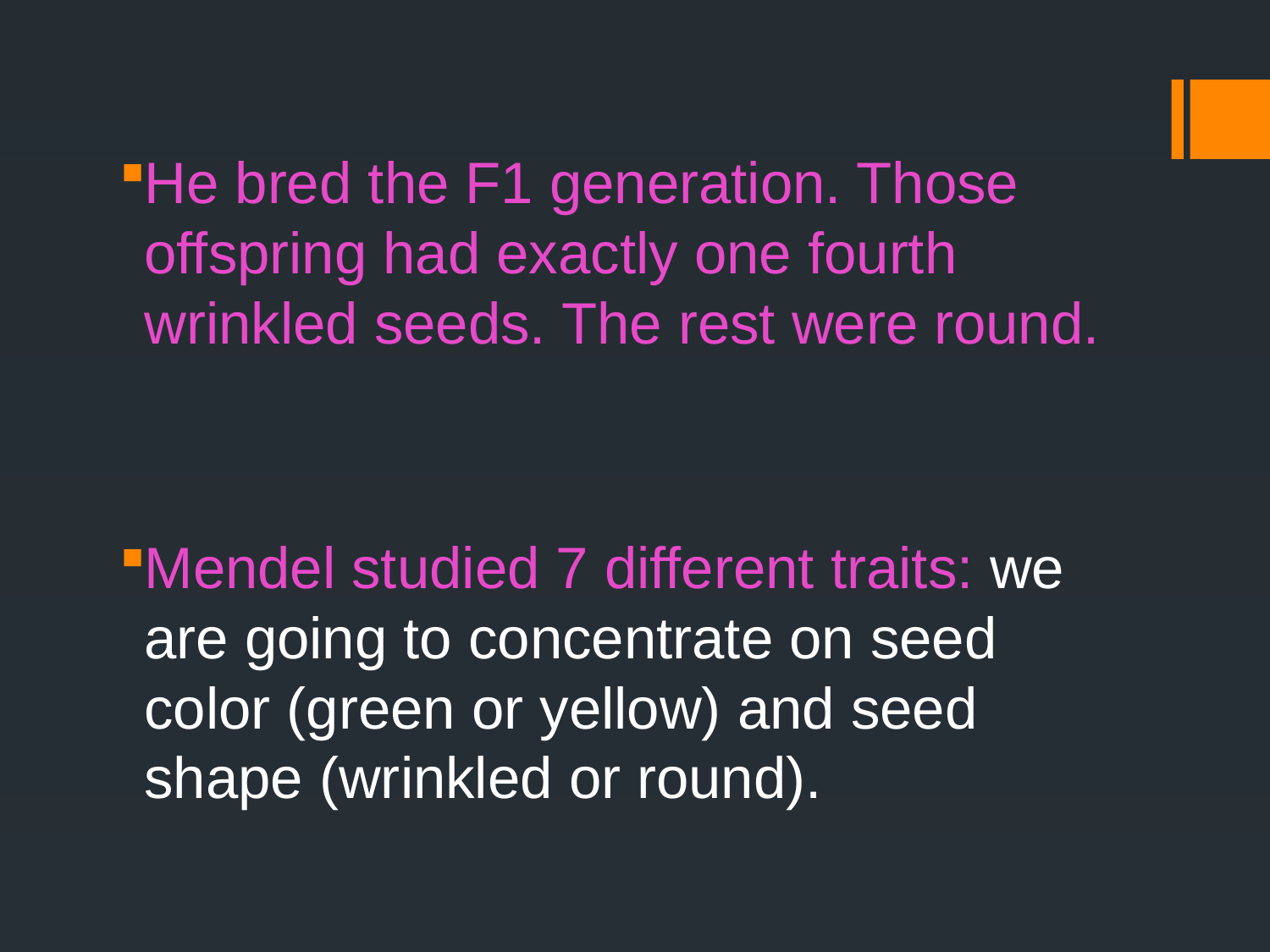

He bred the F1 generation. Those offspring had exactly one fourth wrinkled seeds. The rest were round.

Mendel studied 7 different traits: we are going to concentrate on seed color (green or yellow) and seed shape (wrinkled or round).